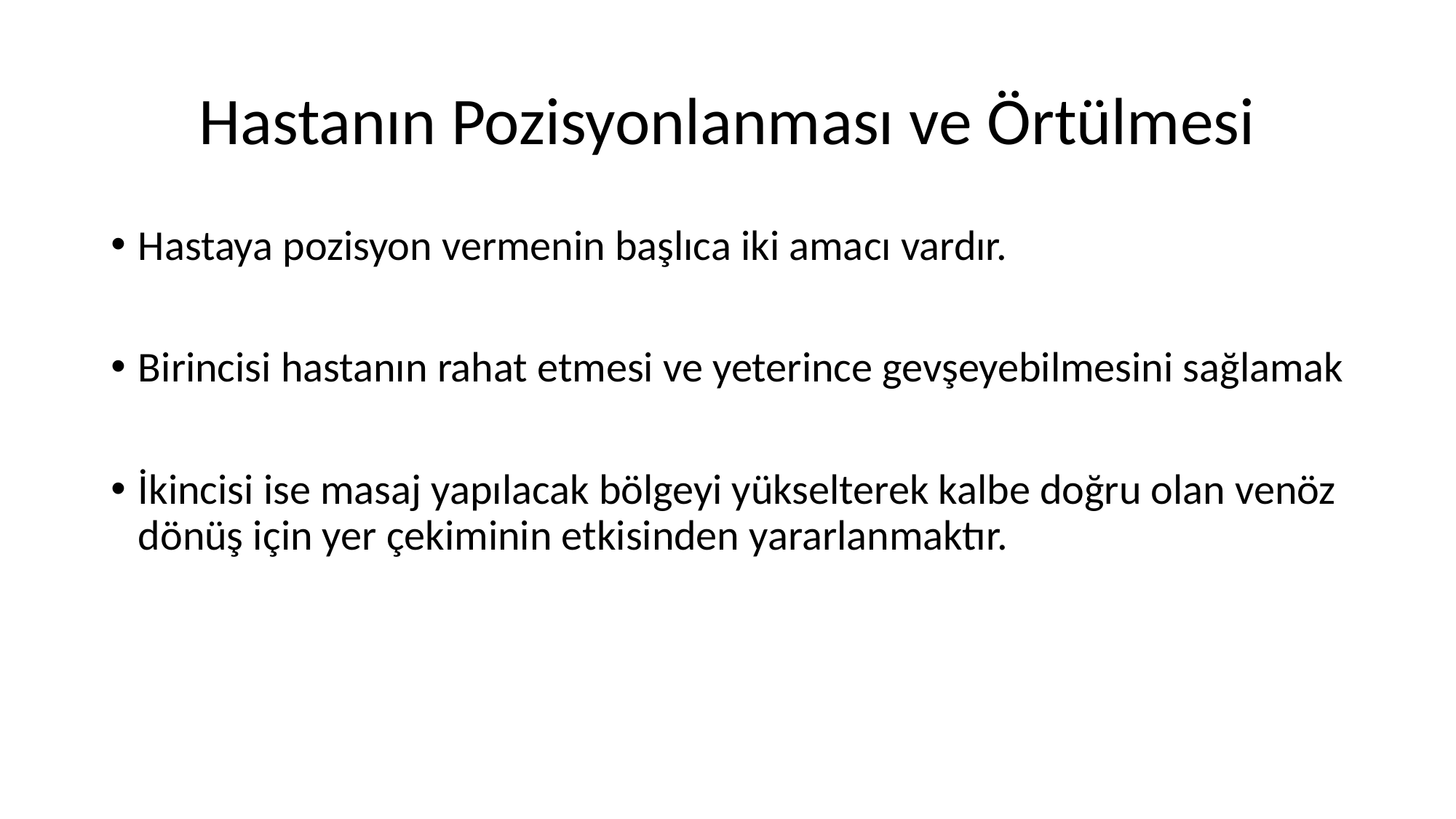

# Hastanın Pozisyonlanması ve Örtülmesi
Hastaya pozisyon vermenin başlıca iki amacı vardır.

Birincisi hastanın rahat etmesi ve yeterince gevşeyebilmesini sağlamak

İkincisi ise masaj yapılacak bölgeyi yükselterek kalbe doğru olan venöz dönüş için yer çekiminin etkisinden yararlanmaktır.